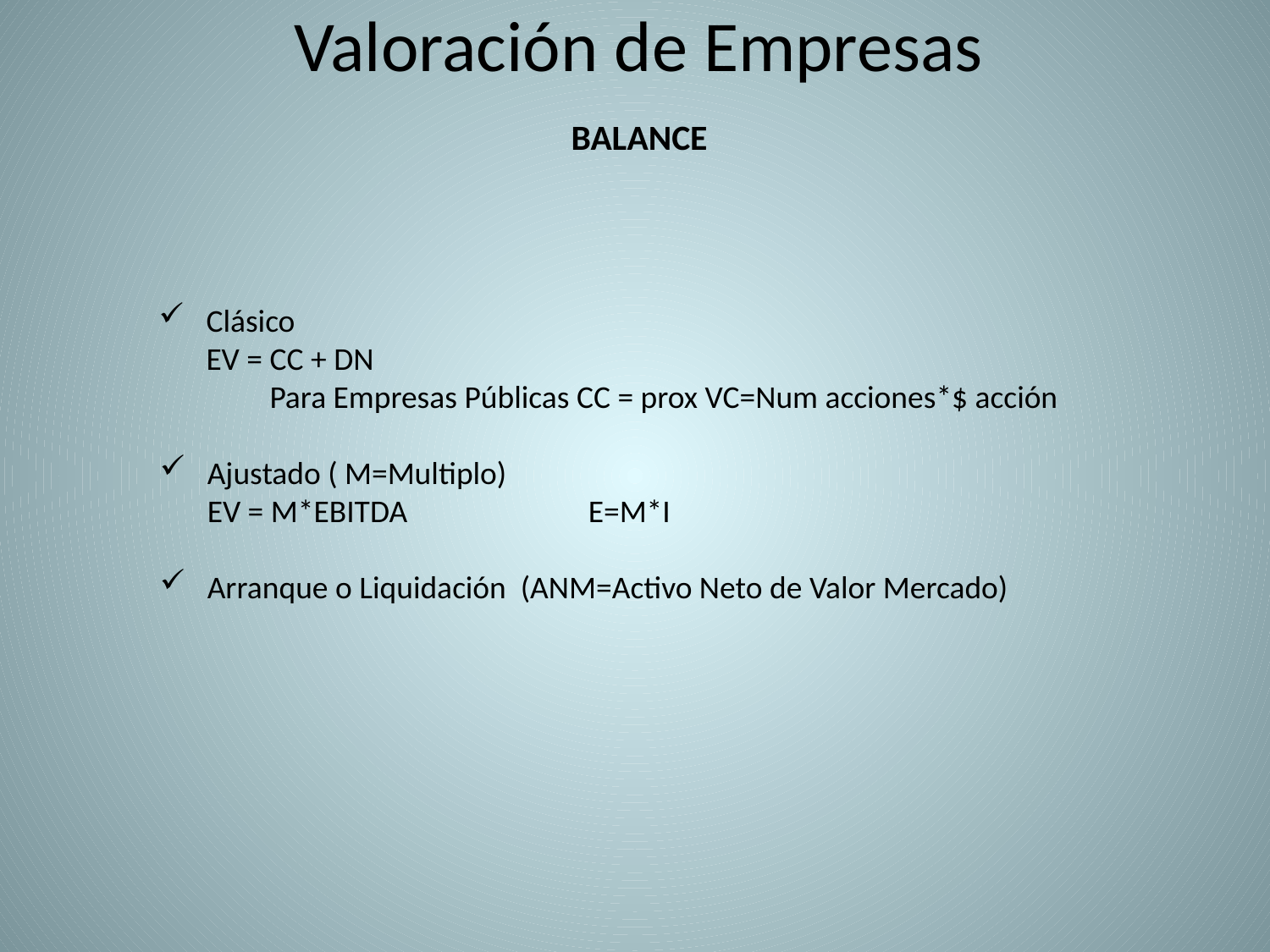

BALANCE
Clásico
	EV = CC + DN
	Para Empresas Públicas CC = prox VC=Num acciones*$ acción

Ajustado ( M=Multiplo)
	EV = M*EBITDA		E=M*I

Arranque o Liquidación  (ANM=Activo Neto de Valor Mercado)